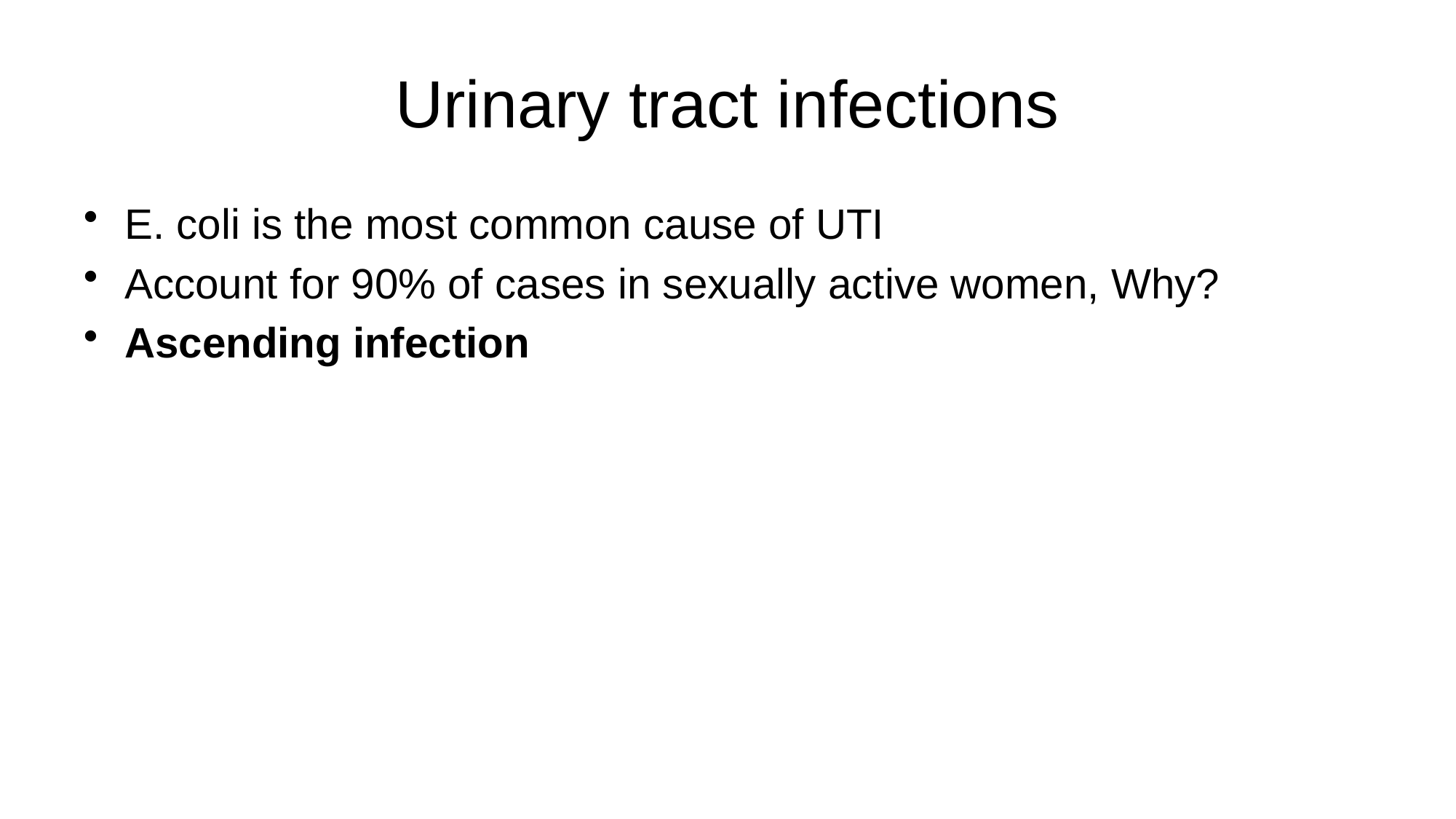

# Urinary tract infections
E. coli is the most common cause of UTI
Account for 90% of cases in sexually active women, Why?
Ascending infection